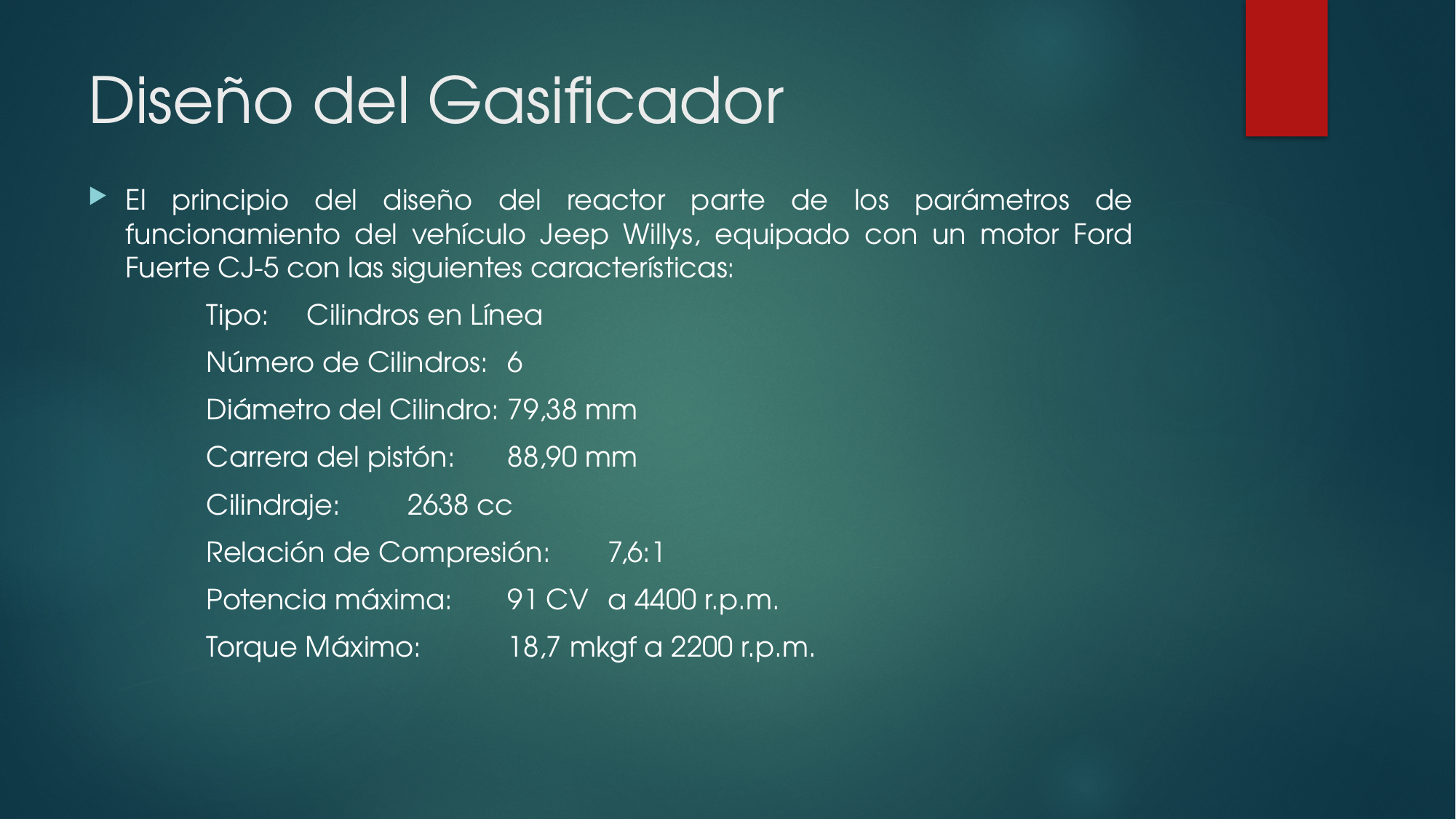

# Diseño del Gasificador
El principio del diseño del reactor parte de los parámetros de funcionamiento del vehículo Jeep Willys, equipado con un motor Ford Fuerte CJ-5 con las siguientes características:
Tipo:								Cilindros en Línea
Número de Cilindros:				6
Diámetro del Cilindro:			79,38 mm
Carrera del pistón:				88,90 mm
Cilindraje:						2638 cc
Relación de Compresión:		7,6:1
Potencia máxima:				91 CV	a 4400 r.p.m.
Torque Máximo:					18,7 mkgf a 2200 r.p.m.